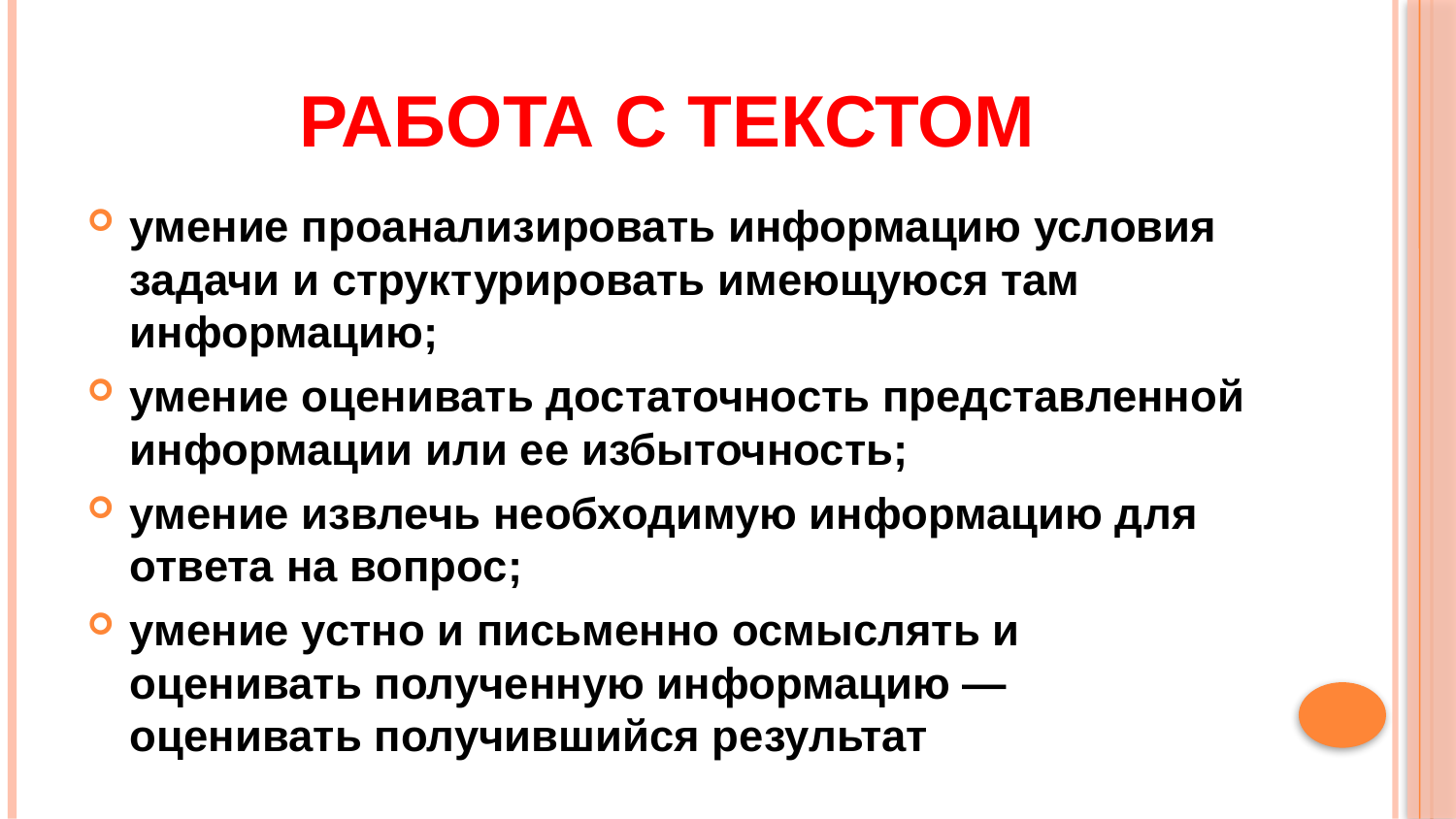

# Работа с текстом
умение проанализировать информацию условия задачи и структурировать имеющуюся там информацию;
умение оценивать достаточность представленной информации или ее избыточность;
умение извлечь необходимую информацию для ответа на вопрос;
умение устно и письменно осмыслять и оценивать полученную информацию — оценивать получившийся результат